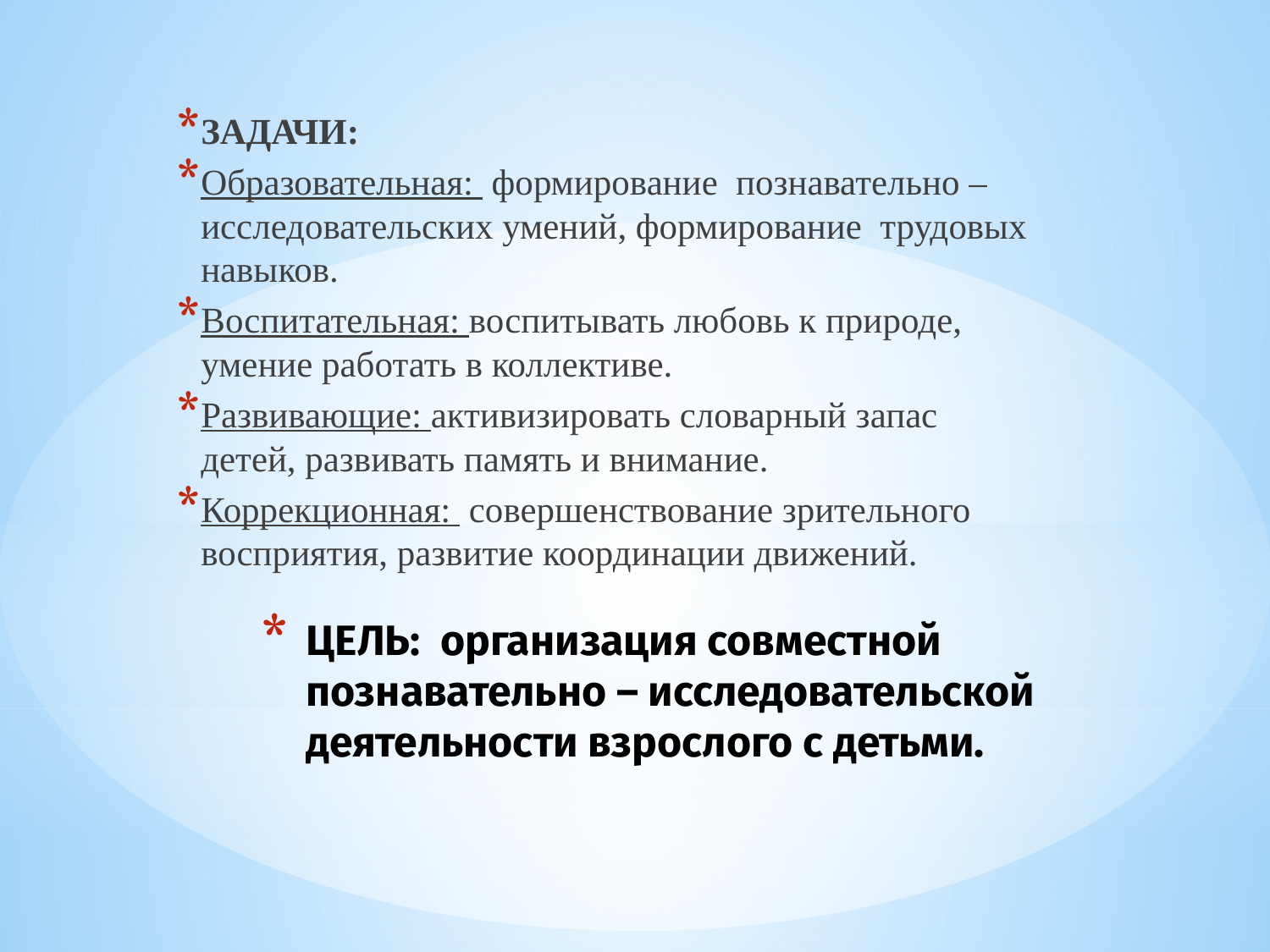

ЗАДАЧИ:
Образовательная:  формирование  познавательно – исследовательских умений, формирование  трудовых навыков.
Воспитательная: воспитывать любовь к природе, умение работать в коллективе.
Развивающие: активизировать словарный запас детей, развивать память и внимание.
Коррекционная:  совершенствование зрительного восприятия, развитие координации движений.

# ЦЕЛЬ:  организация совместной познавательно – исследовательской деятельности взрослого с детьми.